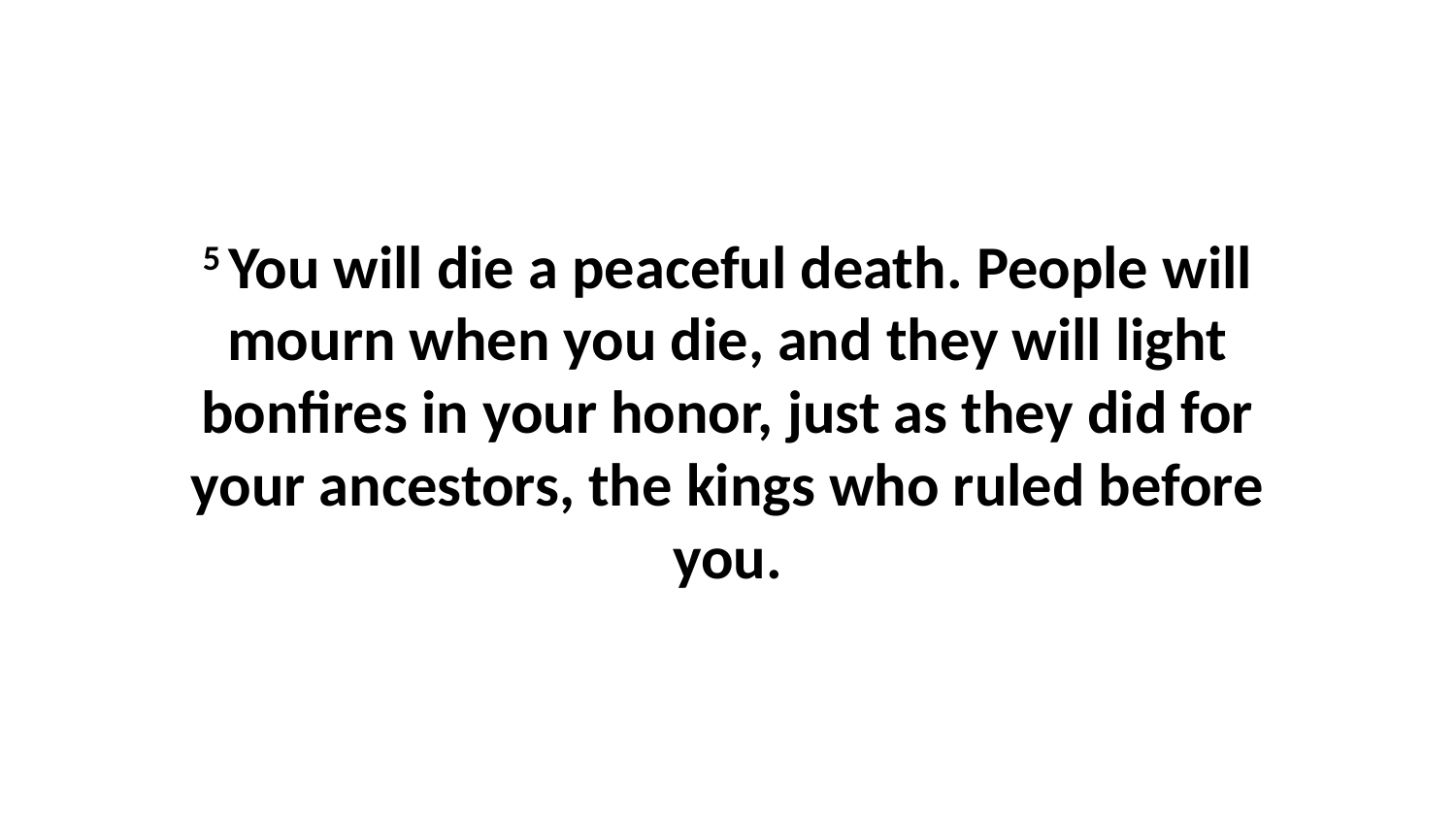

5 You will die a peaceful death. People will mourn when you die, and they will light bonfires in your honor, just as they did for your ancestors, the kings who ruled before you.